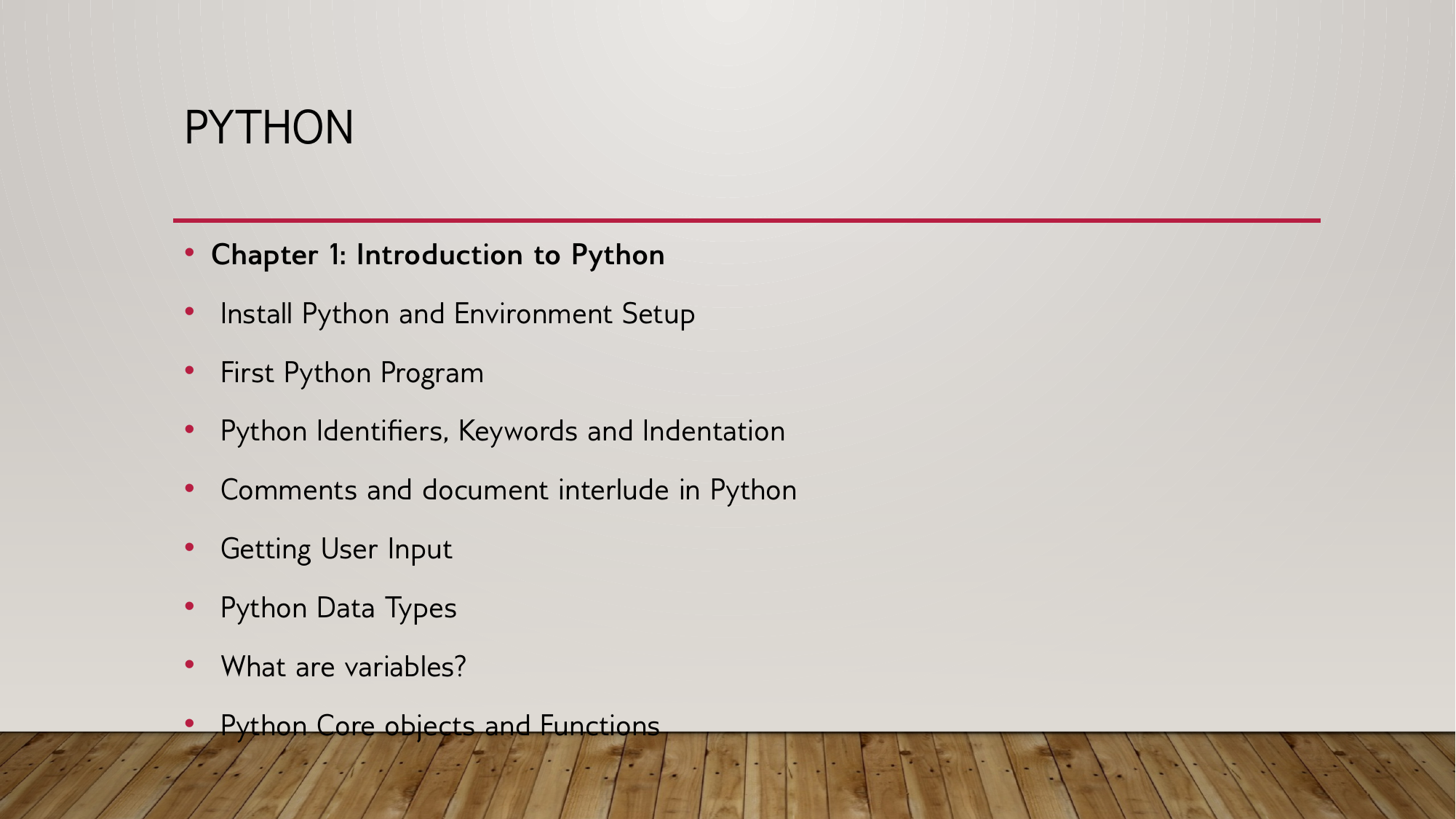

# python
Chapter 1: Introduction to Python
 Install Python and Environment Setup
 First Python Program
 Python Identifiers, Keywords and Indentation
 Comments and document interlude in Python
 Getting User Input
 Python Data Types
 What are variables?
 Python Core objects and Functions